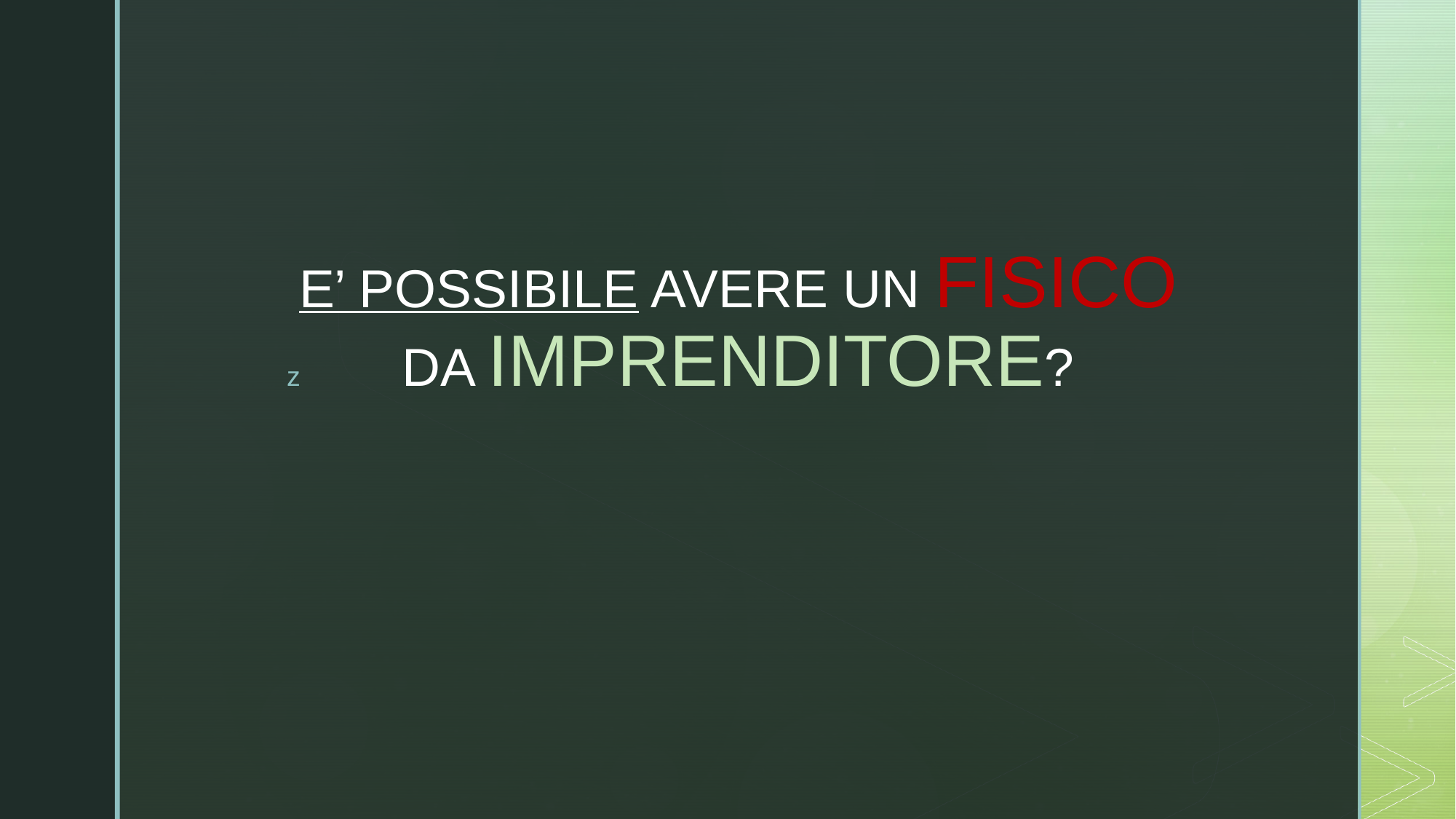

# E’ POSSIBILE AVERE UN FISICO DA IMPRENDITORE?